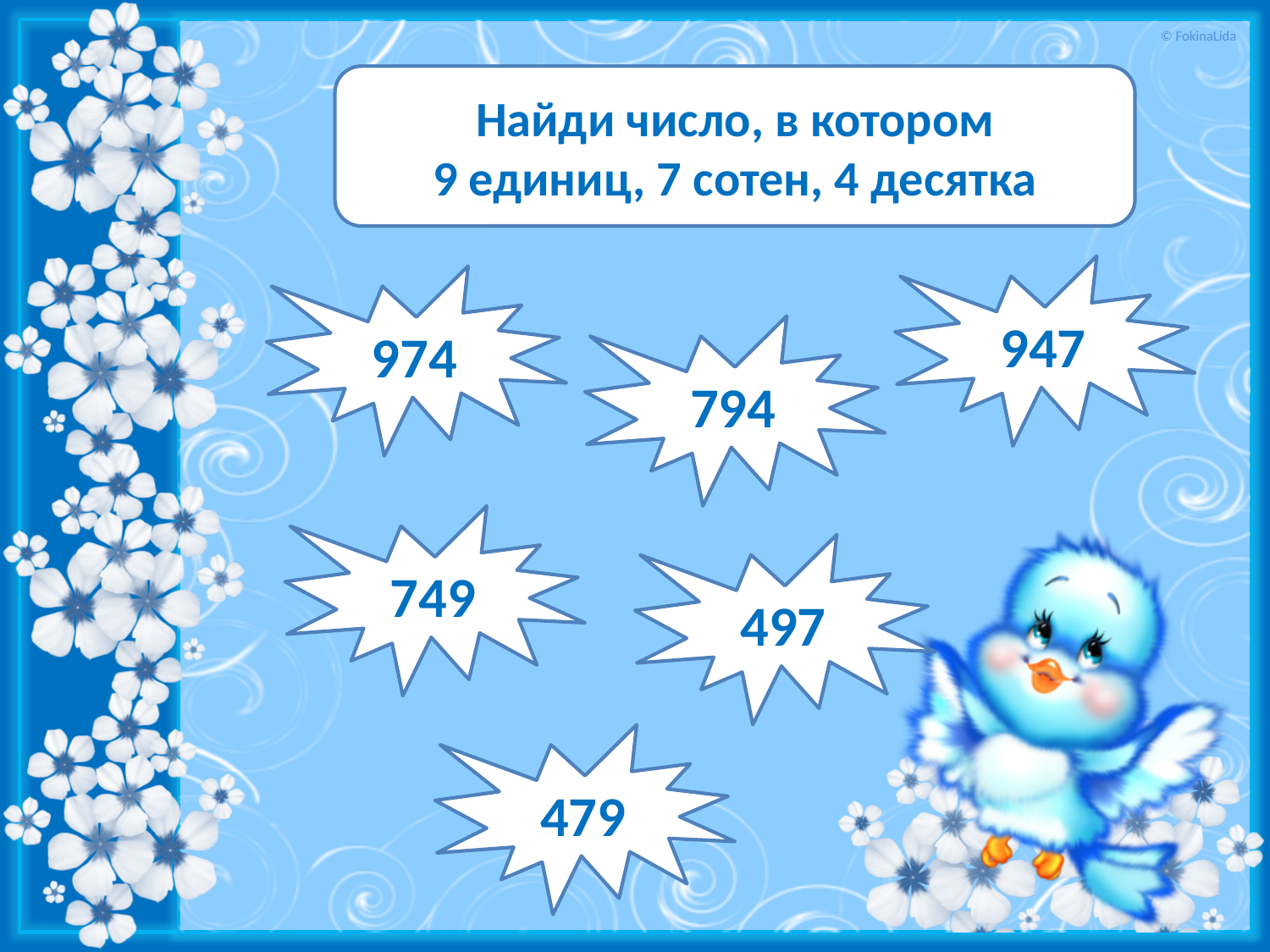

Найди число, в котором
9 единиц, 7 сотен, 4 десятка
947
974
794
749
497
479